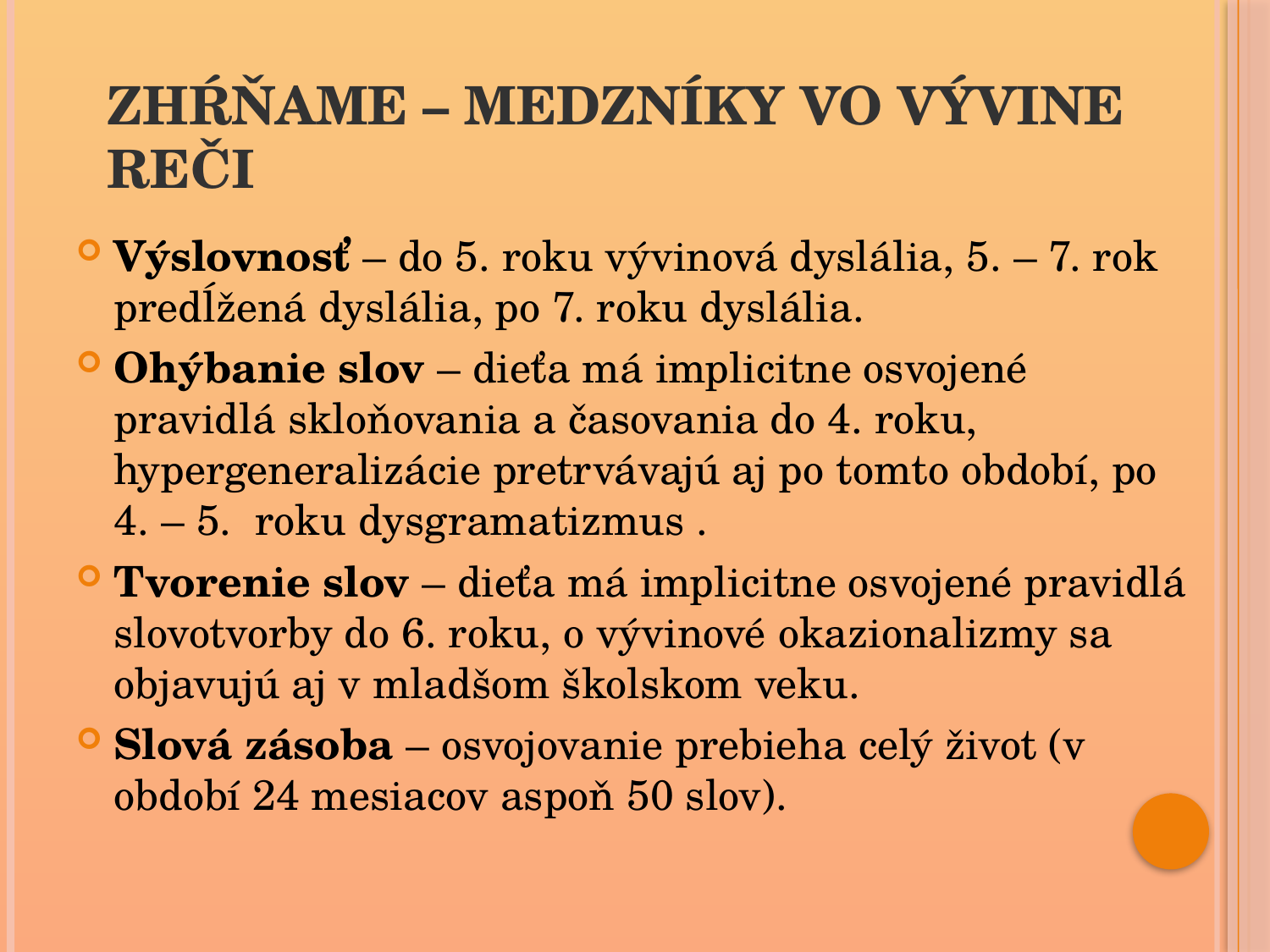

# Zhŕňame – medzníky vo vývine reči
Výslovnosť – do 5. roku vývinová dyslália, 5. – 7. rok predĺžená dyslália, po 7. roku dyslália.
Ohýbanie slov – dieťa má implicitne osvojené pravidlá skloňovania a časovania do 4. roku, hypergeneralizácie pretrvávajú aj po tomto období, po 4. – 5.  roku dysgramatizmus .
Tvorenie slov – dieťa má implicitne osvojené pravidlá slovotvorby do 6. roku, o vývinové okazionalizmy sa objavujú aj v mladšom školskom veku.
Slová zásoba – osvojovanie prebieha celý život (v období 24 mesiacov aspoň 50 slov).